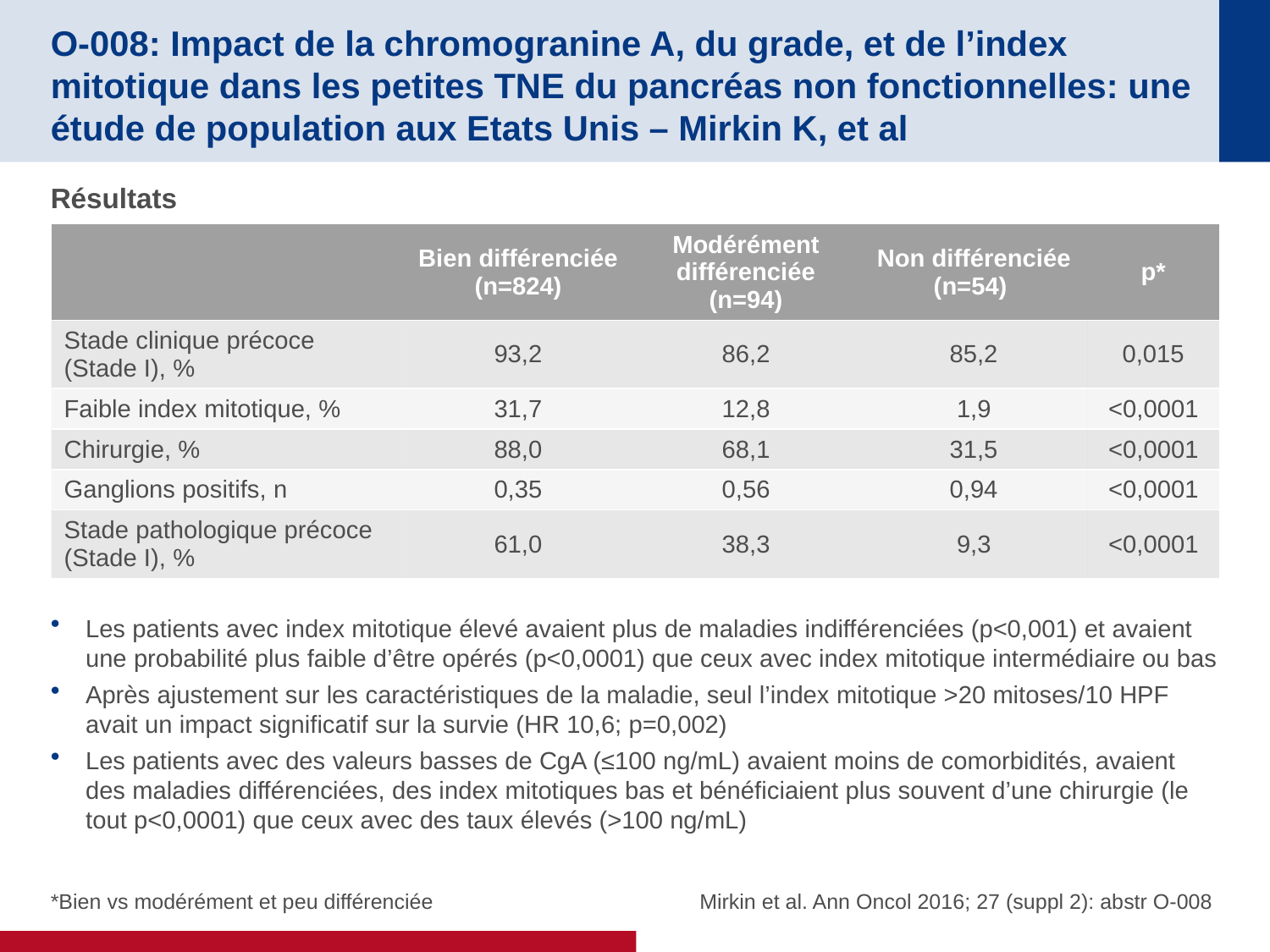

# O-008: Impact de la chromogranine A, du grade, et de l’index mitotique dans les petites TNE du pancréas non fonctionnelles: une étude de population aux Etats Unis – Mirkin K, et al
Résultats
Les patients avec index mitotique élevé avaient plus de maladies indifférenciées (p<0,001) et avaient une probabilité plus faible d’être opérés (p<0,0001) que ceux avec index mitotique intermédiaire ou bas
Après ajustement sur les caractéristiques de la maladie, seul l’index mitotique >20 mitoses/10 HPF avait un impact significatif sur la survie (HR 10,6; p=0,002)
Les patients avec des valeurs basses de CgA (≤100 ng/mL) avaient moins de comorbidités, avaient des maladies différenciées, des index mitotiques bas et bénéficiaient plus souvent d’une chirurgie (le tout p<0,0001) que ceux avec des taux élevés (>100 ng/mL)

|  | Bien différenciée (n=824) | Modérément différenciée (n=94) | Non différenciée (n=54) | p\* |
| --- | --- | --- | --- | --- |
| Stade clinique précoce (Stade I), % | 93,2 | 86,2 | 85,2 | 0,015 |
| Faible index mitotique, % | 31,7 | 12,8 | 1,9 | <0,0001 |
| Chirurgie, % | 88,0 | 68,1 | 31,5 | <0,0001 |
| Ganglions positifs, n | 0,35 | 0,56 | 0,94 | <0,0001 |
| Stade pathologique précoce (Stade I), % | 61,0 | 38,3 | 9,3 | <0,0001 |
*Bien vs modérément et peu différenciée

Mirkin et al. Ann Oncol 2016; 27 (suppl 2): abstr O-008